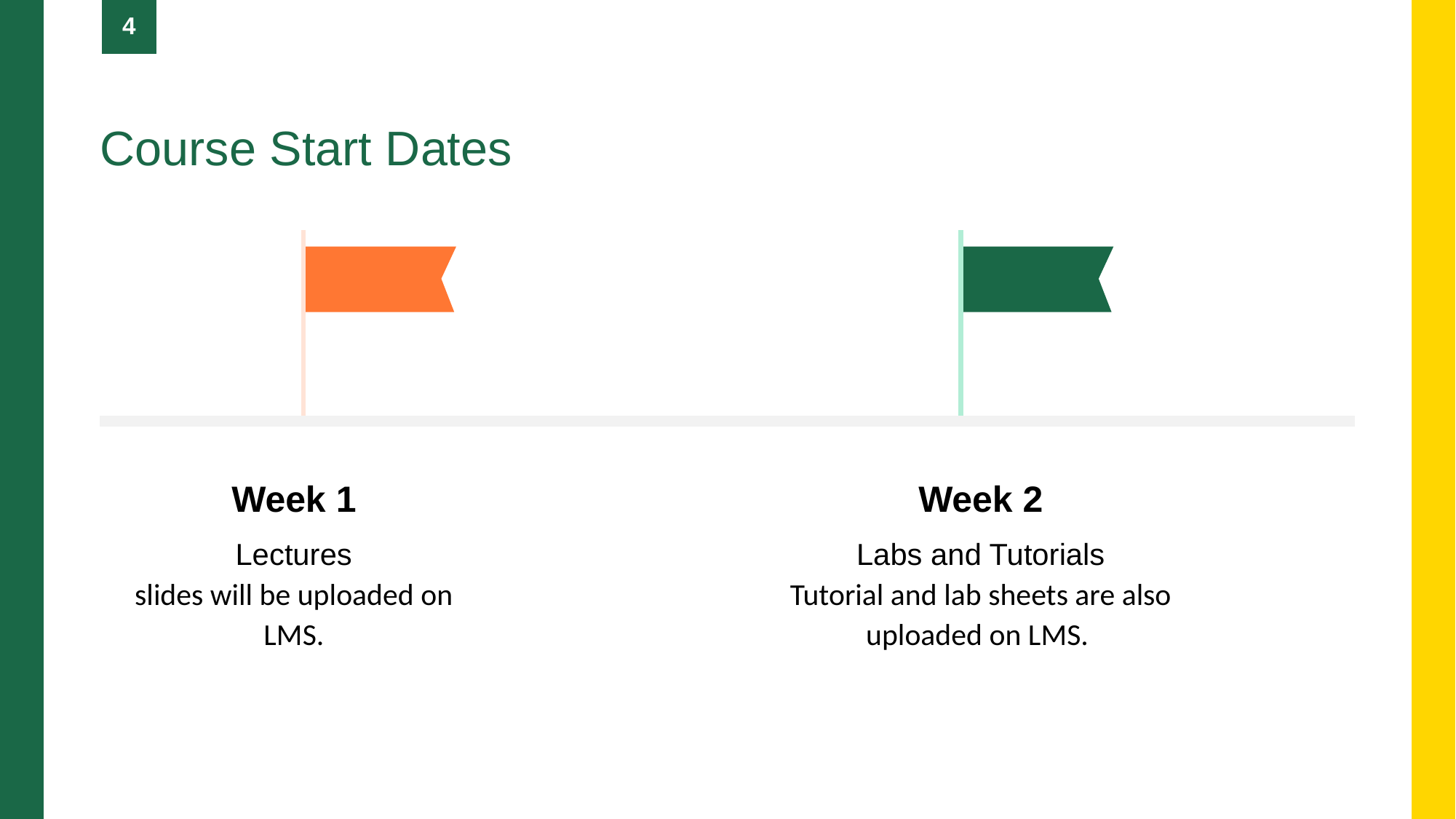

4

Course Start Dates

Week 1
Week 2
Lectures
slides will be uploaded on LMS.

Labs and Tutorials
Tutorial and lab sheets are also uploaded on LMS.